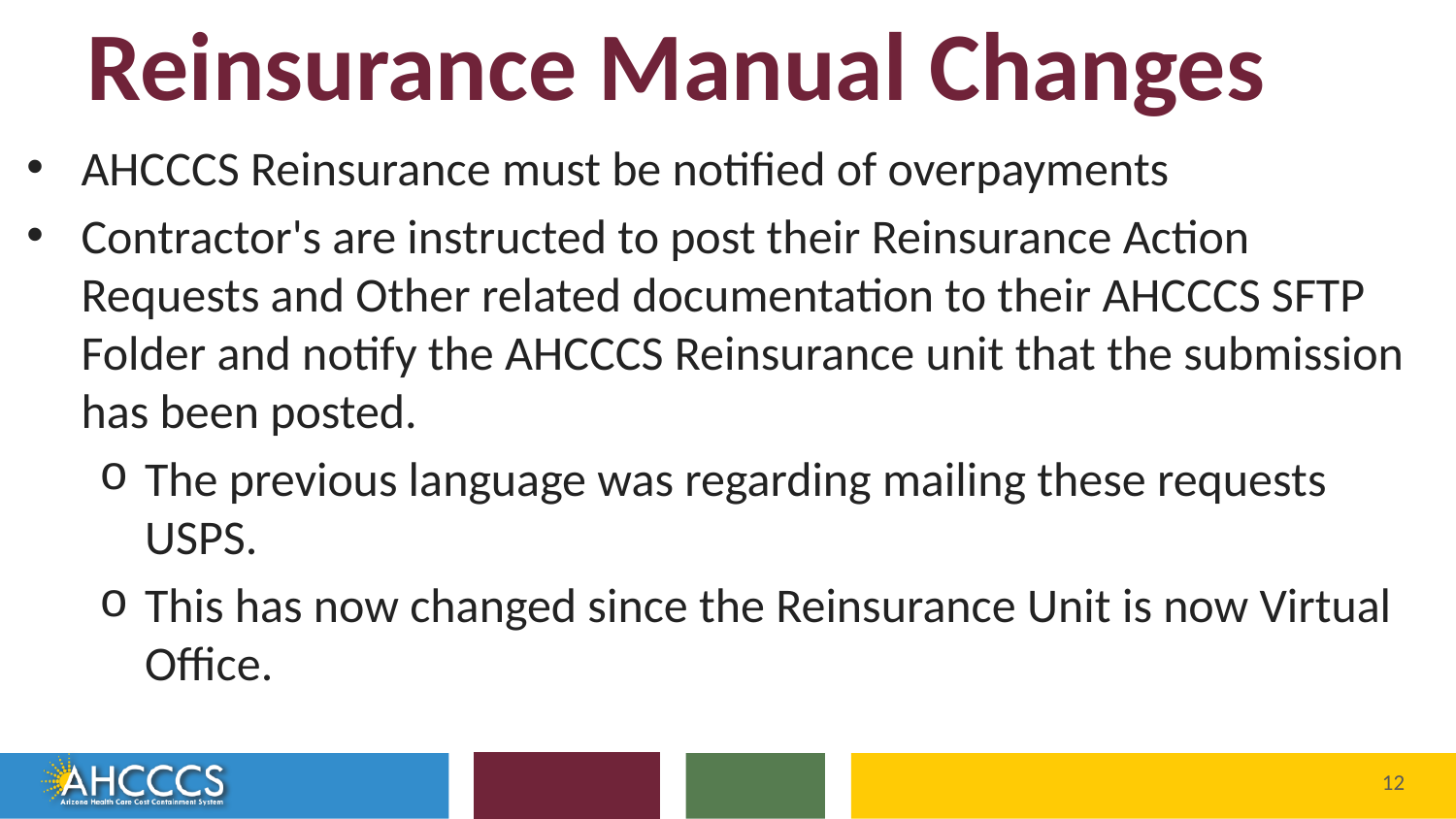

# Reinsurance Manual Changes
AHCCCS Reinsurance must be notified of overpayments
Contractor's are instructed to post their Reinsurance Action Requests and Other related documentation to their AHCCCS SFTP Folder and notify the AHCCCS Reinsurance unit that the submission has been posted.
The previous language was regarding mailing these requests USPS.
This has now changed since the Reinsurance Unit is now Virtual Office.